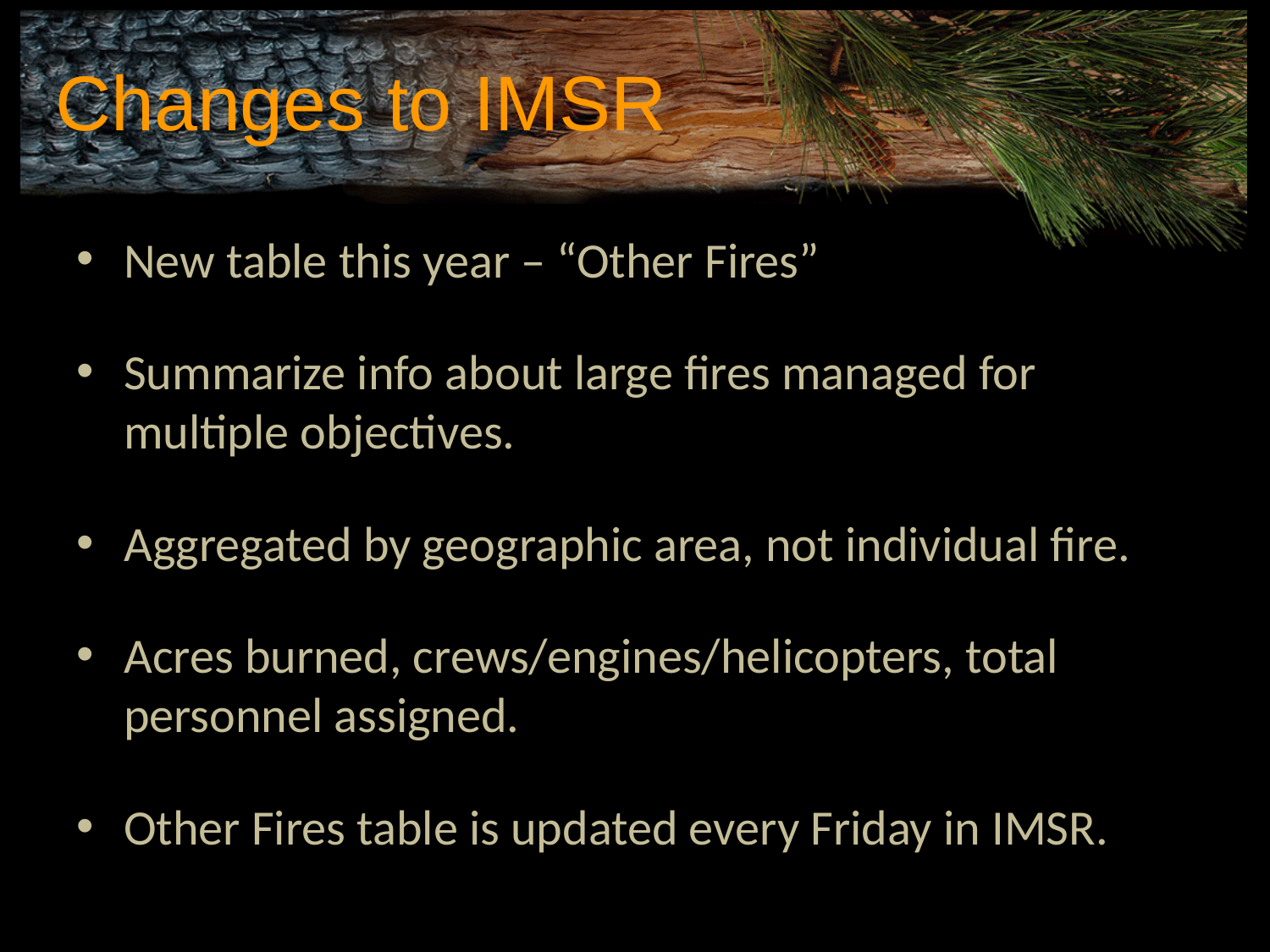

# Changes to IMSR
New table this year – “Other Fires”
Summarize info about large fires managed for multiple objectives.
Aggregated by geographic area, not individual fire.
Acres burned, crews/engines/helicopters, total personnel assigned.
Other Fires table is updated every Friday in IMSR.